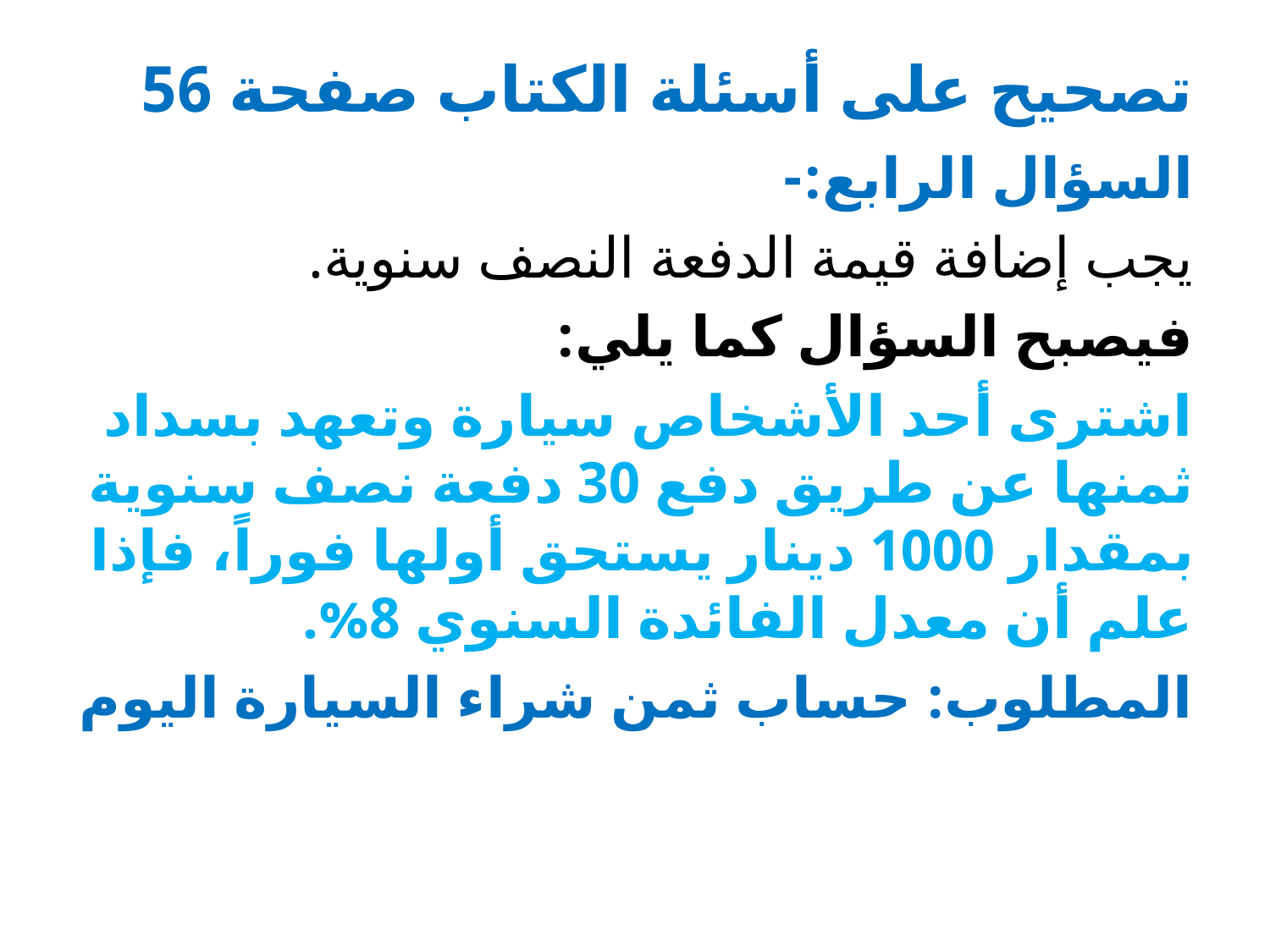

# تصحيح على أسئلة الكتاب صفحة 56
السؤال الرابع:-
يجب إضافة قيمة الدفعة النصف سنوية.
فيصبح السؤال كما يلي:
اشترى أحد الأشخاص سيارة وتعهد بسداد ثمنها عن طريق دفع 30 دفعة نصف سنوية بمقدار 1000 دينار يستحق أولها فوراً، فإذا علم أن معدل الفائدة السنوي 8%.
المطلوب: حساب ثمن شراء السيارة اليوم